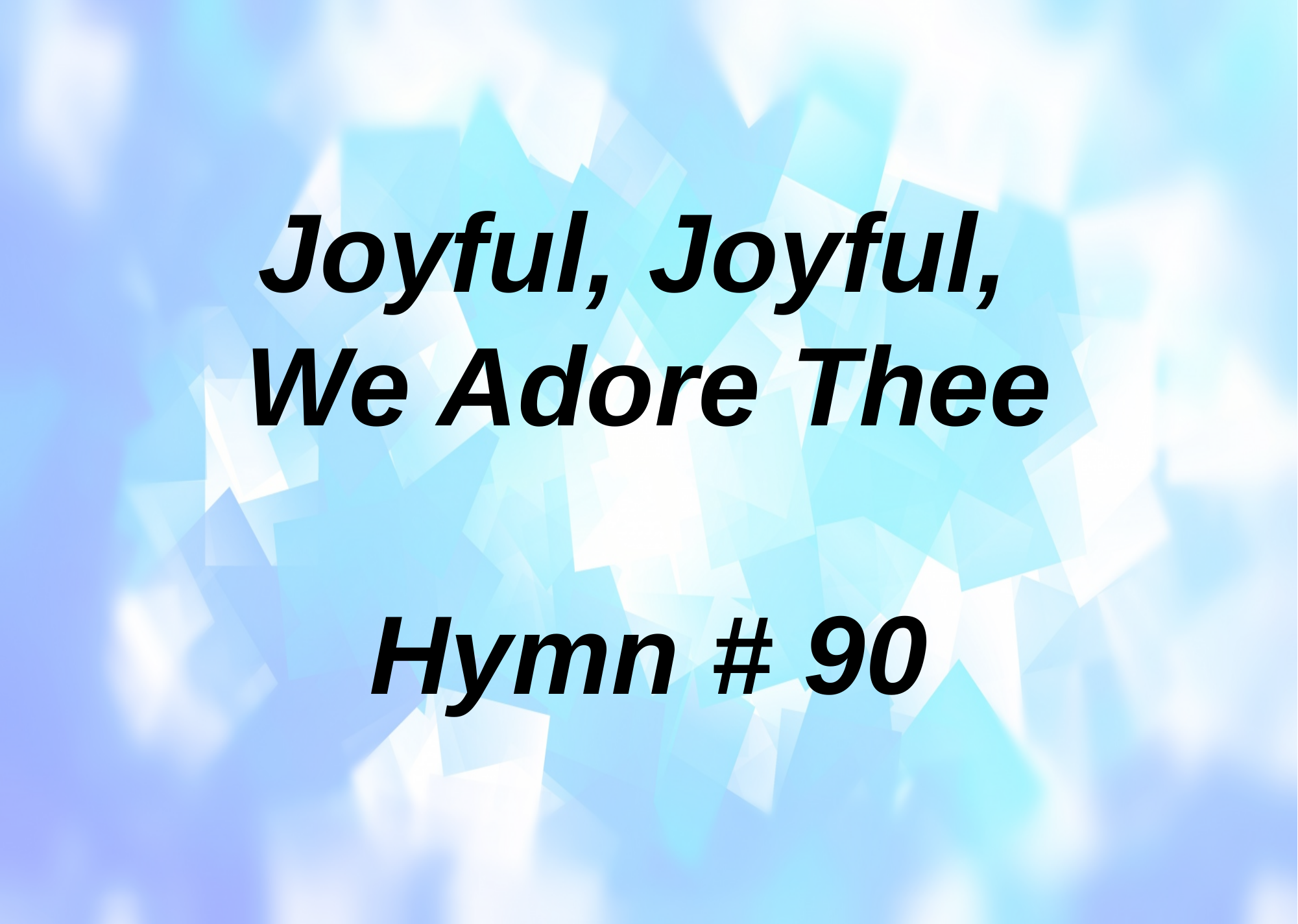

# Joyful, Joyful, We Adore Thee Hymn # 90